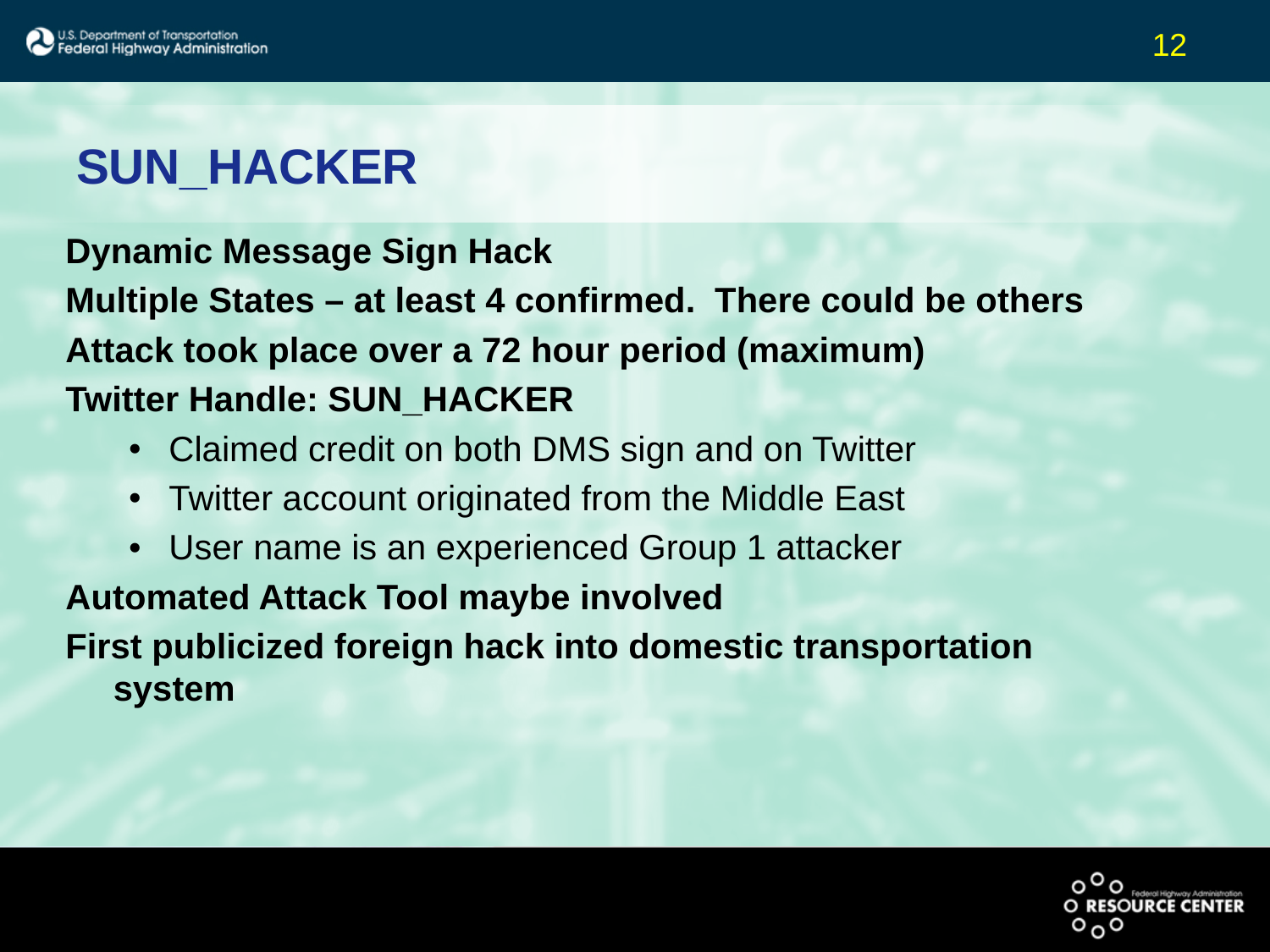

# SUN_HACKER
Dynamic Message Sign Hack
Multiple States – at least 4 confirmed.  There could be others
Attack took place over a 72 hour period (maximum)
Twitter Handle: SUN_HACKER
Claimed credit on both DMS sign and on Twitter
Twitter account originated from the Middle East
User name is an experienced Group 1 attacker
Automated Attack Tool maybe involved
First publicized foreign hack into domestic transportation system